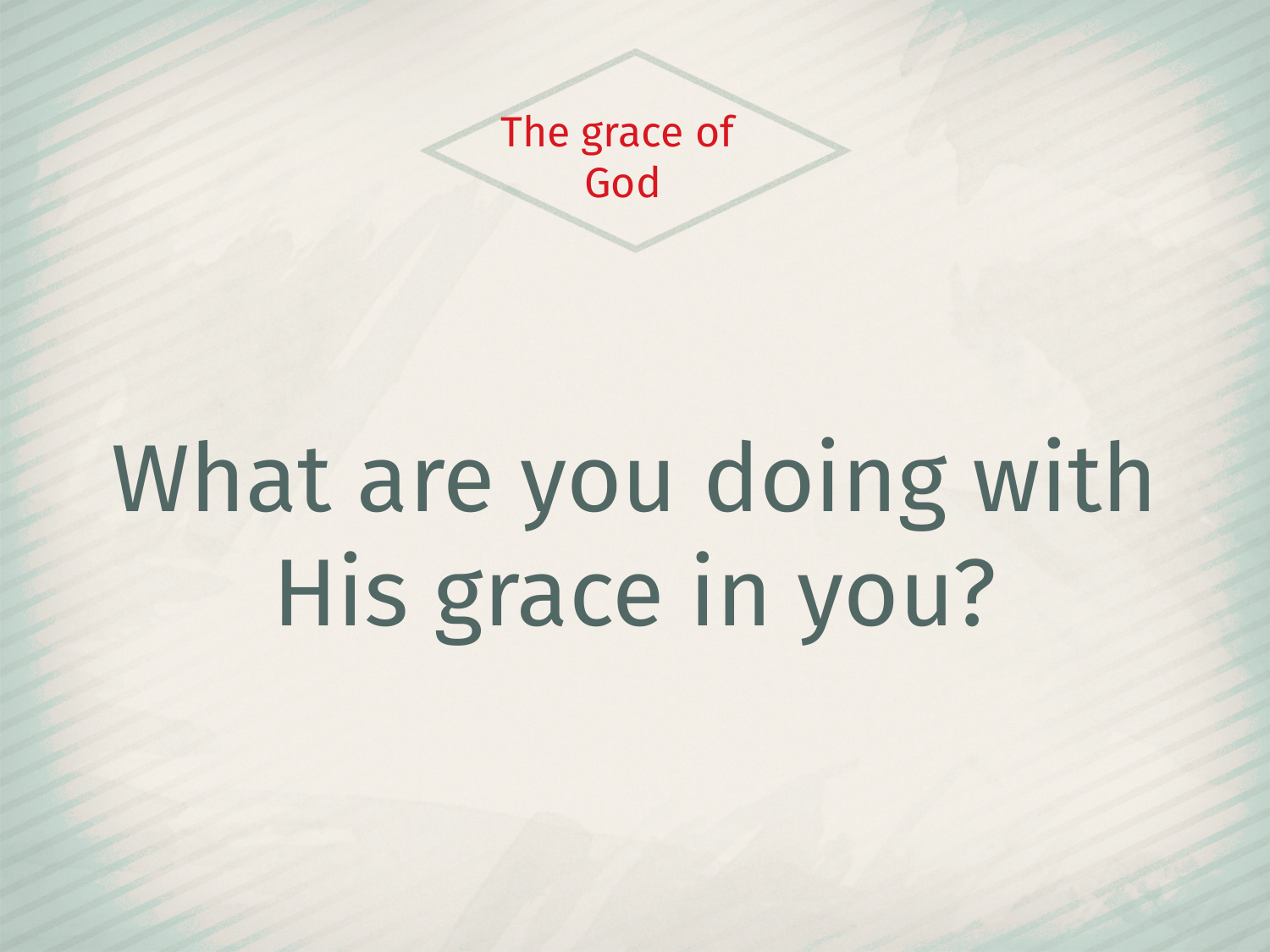

# The grace of God
What are you doing with His grace in you?